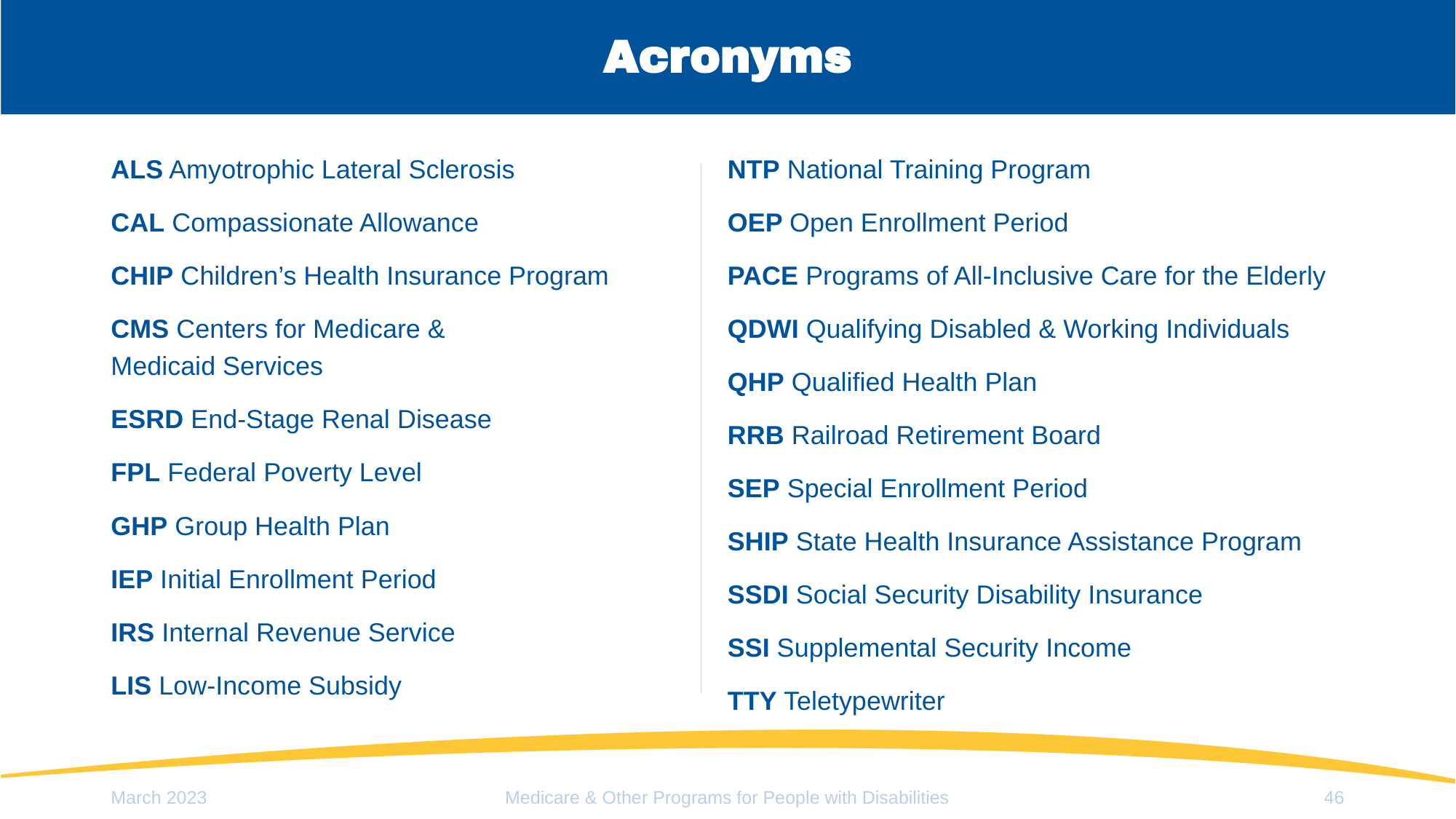

# Acronyms
ALS Amyotrophic Lateral Sclerosis
CAL Compassionate Allowance
CHIP Children’s Health Insurance Program
CMS Centers for Medicare &
Medicaid Services
ESRD End-Stage Renal Disease
FPL Federal Poverty Level
GHP Group Health Plan
IEP Initial Enrollment Period
IRS Internal Revenue Service
LIS Low-Income Subsidy
NTP National Training Program
OEP Open Enrollment Period
PACE Programs of All-Inclusive Care for the Elderly
QDWI Qualifying Disabled & Working Individuals
QHP Qualified Health Plan
RRB Railroad Retirement Board
SEP Special Enrollment Period
SHIP State Health Insurance Assistance Program
SSDI Social Security Disability Insurance
SSI Supplemental Security Income
TTY Teletypewriter
March 2023
Medicare & Other Programs for People with Disabilities
46